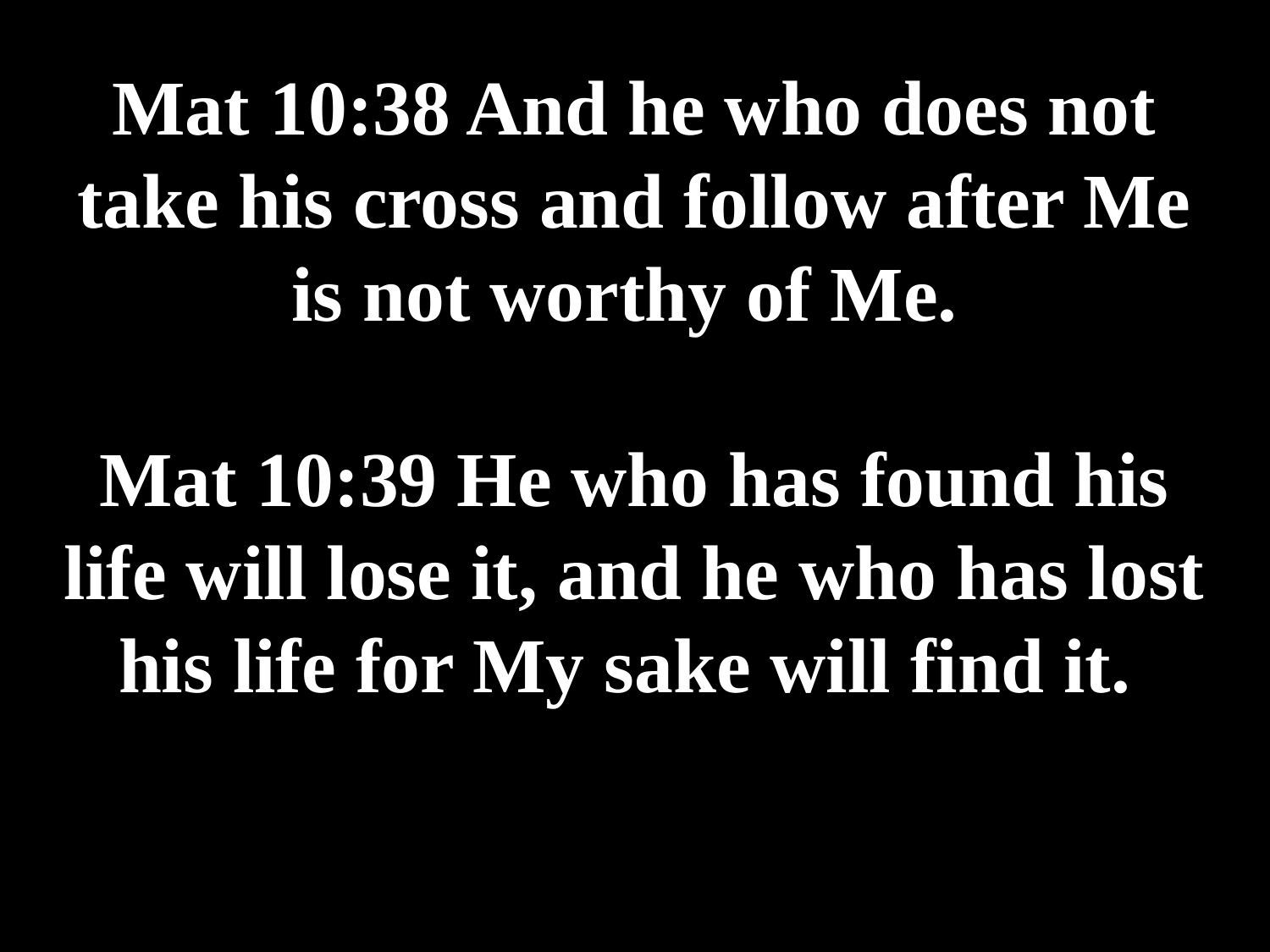

# Mat 10:38 And he who does not take his cross and follow after Me is not worthy of Me. Mat 10:39 He who has found his life will lose it, and he who has lost his life for My sake will find it.